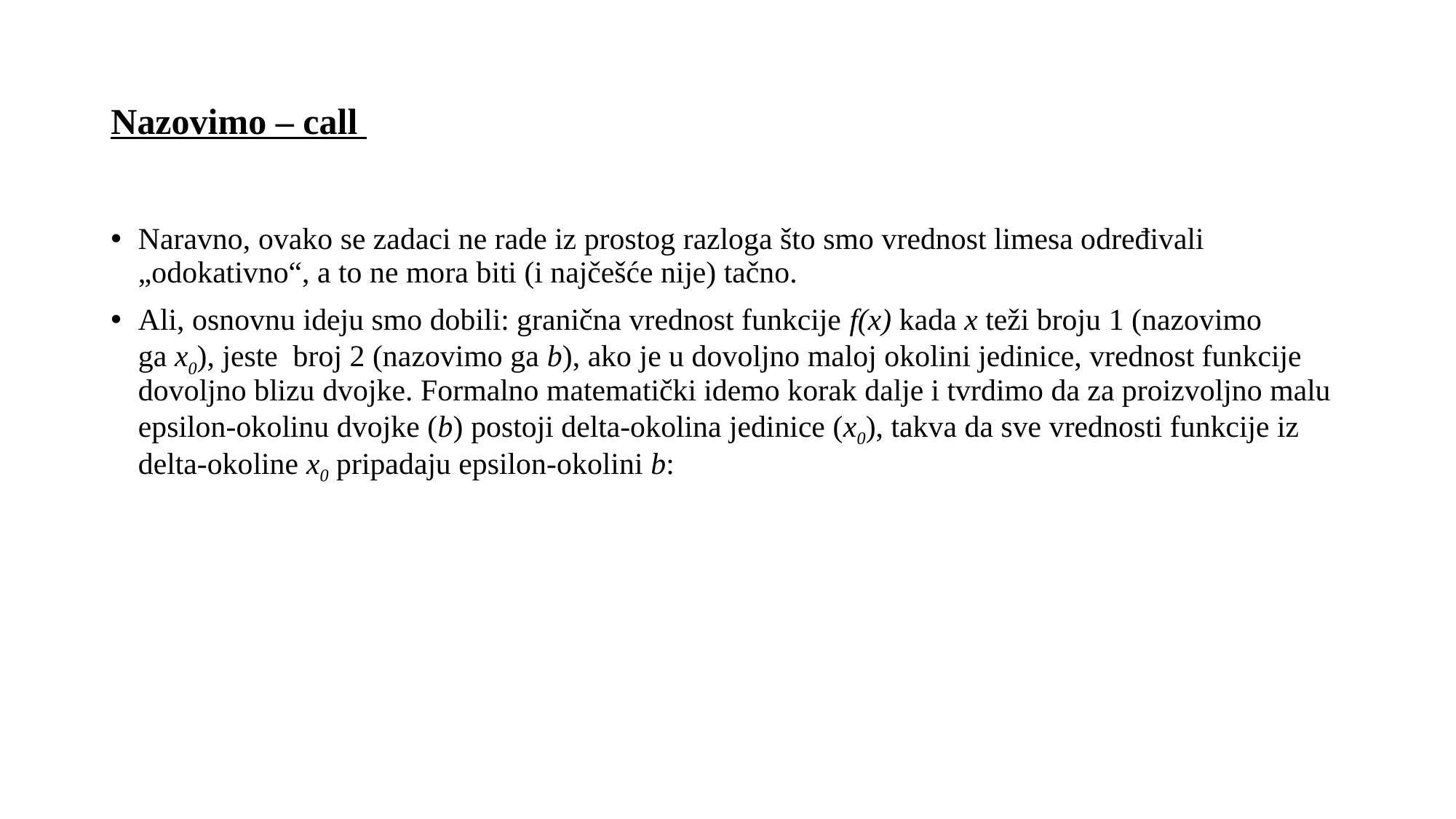

# Nazovimo – call
Naravno, ovako se zadaci ne rade iz prostog razloga što smo vrednost limesa određivali „odokativno“, a to ne mora biti (i najčešće nije) tačno.
Ali, osnovnu ideju smo dobili: granična vrednost funkcije f(x) kada x teži broju 1 (nazovimo ga x0), jeste  broj 2 (nazovimo ga b), ako je u dovoljno maloj okolini jedinice, vrednost funkcije dovoljno blizu dvojke. Formalno matematički idemo korak dalje i tvrdimo da za proizvoljno malu epsilon-okolinu dvojke (b) postoji delta-okolina jedinice (x0), takva da sve vrednosti funkcije iz delta-okoline x0 pripadaju epsilon-okolini b: